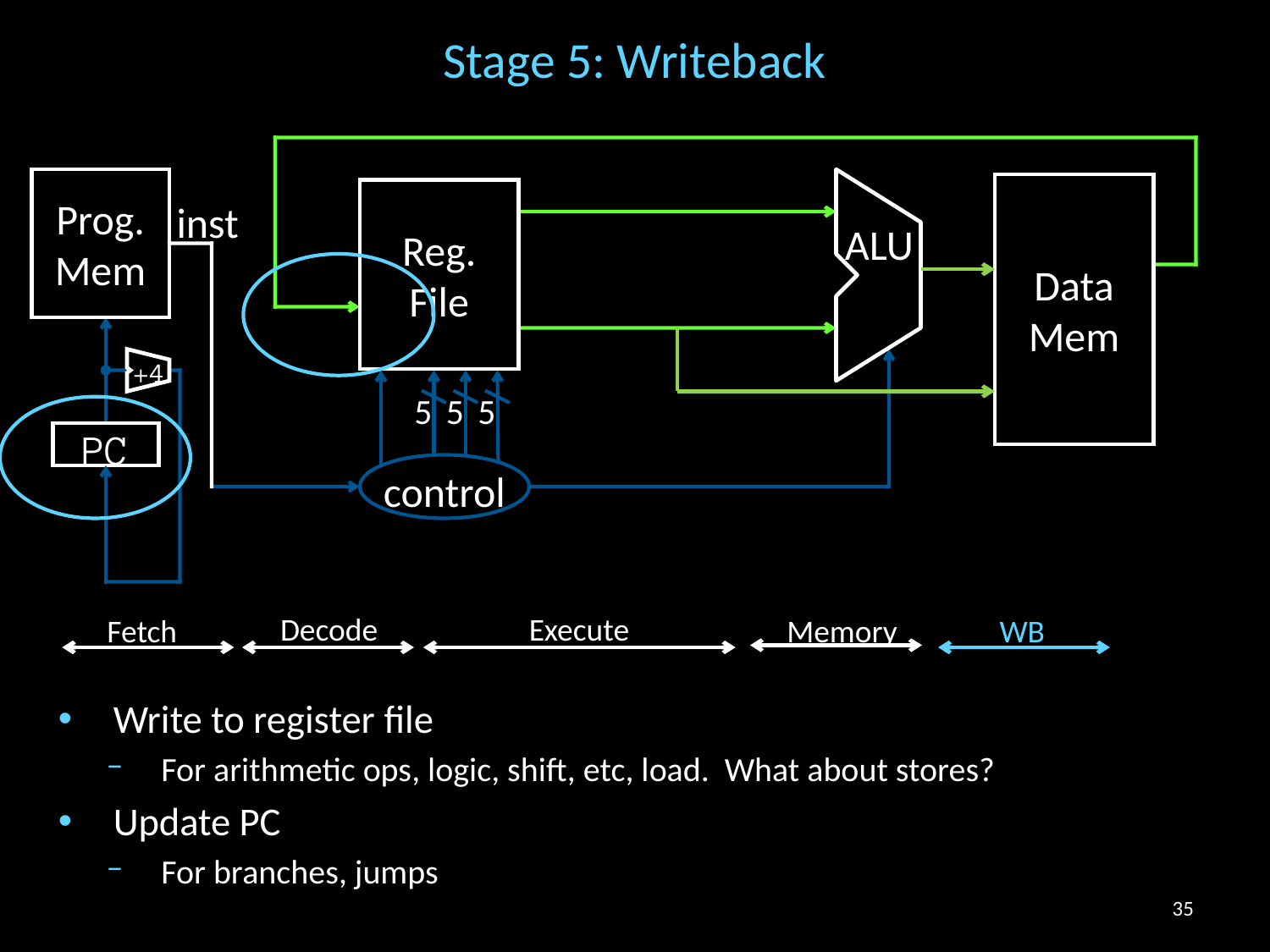

# Stage 5: Writeback

Prog.
Mem

Data
Mem
Reg.
File
inst

ALU

+4

5

5

5

PC
control

Decode
Execute
Fetch
Memory
WB
Write to register file
For arithmetic ops, logic, shift, etc, load.  What about stores?
Update PC
For branches, jumps
35